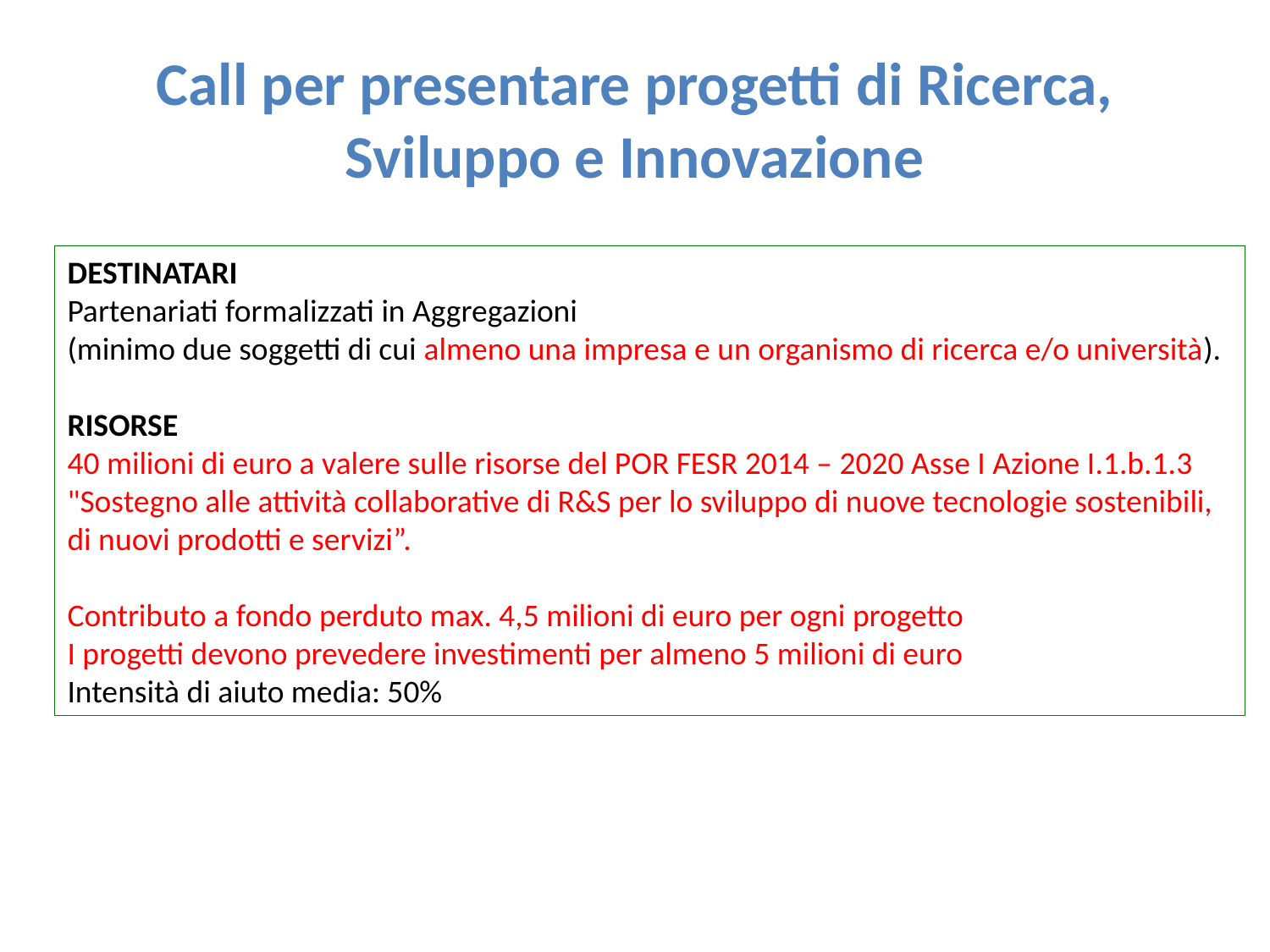

# Call per presentare progetti di Ricerca, Sviluppo e Innovazione
DESTINATARI
Partenariati formalizzati in Aggregazioni
(minimo due soggetti di cui almeno una impresa e un organismo di ricerca e/o università).

RISORSE
40 milioni di euro a valere sulle risorse del POR FESR 2014 – 2020 Asse I Azione I.1.b.1.3 "Sostegno alle attività collaborative di R&S per lo sviluppo di nuove tecnologie sostenibili, di nuovi prodotti e servizi”.

Contributo a fondo perduto max. 4,5 milioni di euro per ogni progetto
I progetti devono prevedere investimenti per almeno 5 milioni di euro
Intensità di aiuto media: 50%